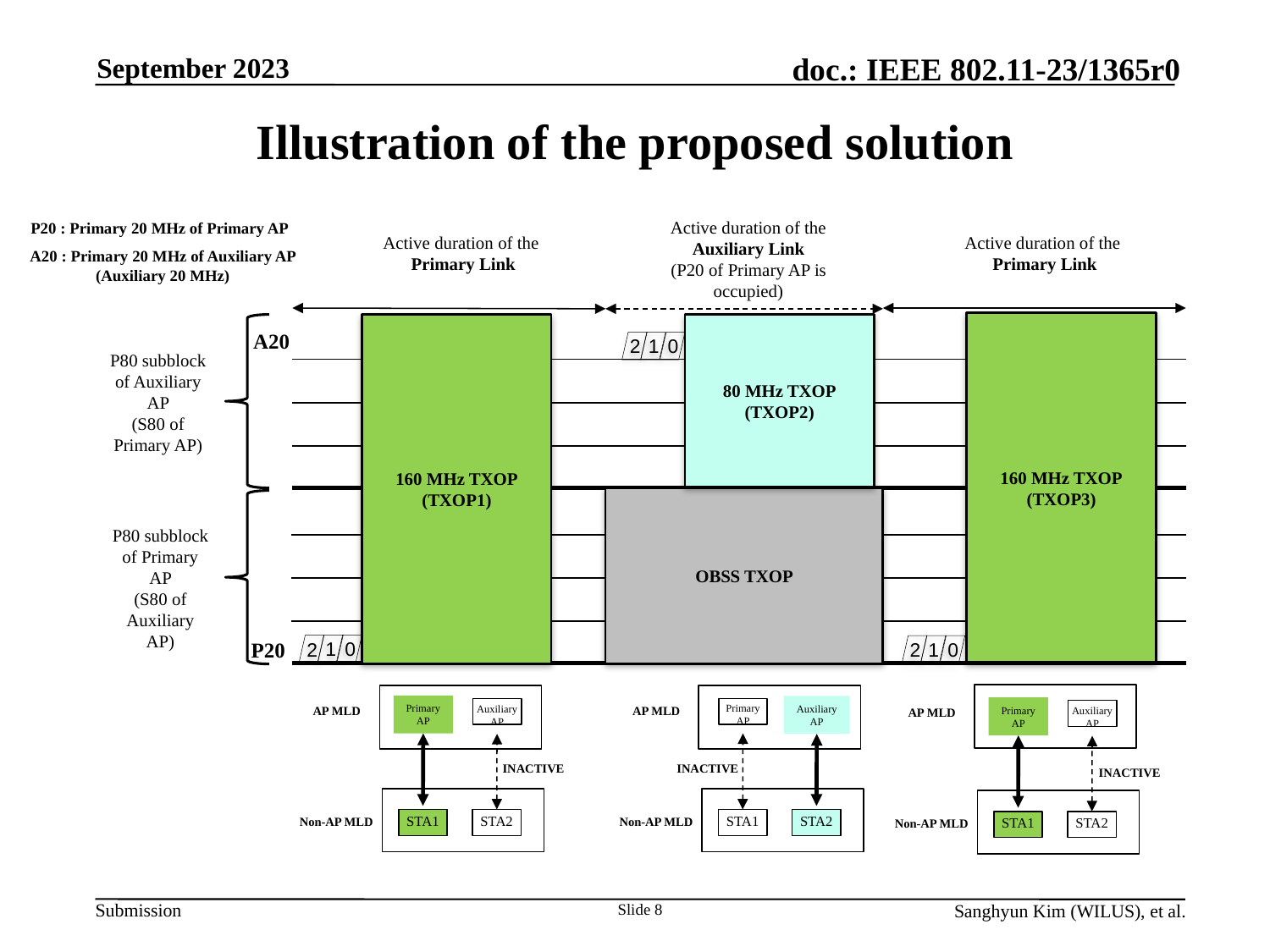

September 2023
# Illustration of the proposed solution
Active duration of the Auxiliary Link
(P20 of Primary AP is occupied)
P20 : Primary 20 MHz of Primary AP
Active duration of the
Primary Link
Active duration of the
Primary Link
A20 : Primary 20 MHz of Auxiliary AP (Auxiliary 20 MHz)
160 MHz TXOP
(TXOP3)

160 MHz TXOP
(TXOP1)
80 MHz TXOP
(TXOP2)
A20
2
1
0
P80 subblock of Auxiliary AP
(S80 of Primary AP)
OBSS TXOP

P80 subblock of Primary AP
(S80 of Auxiliary AP)
P20
1
0
2
2
1
0

Primary
AP
Primary
AP
Auxiliary
AP
Auxiliary
AP
AP MLD
AP MLD
Primary
AP
Auxiliary
AP

AP MLD

INACTIVE
INACTIVE
INACTIVE

STA1
STA2
STA1
STA2
STA1
STA2
Non-AP MLD
Non-AP MLD

Non-AP MLD

Slide 8
Sanghyun Kim (WILUS), et al.